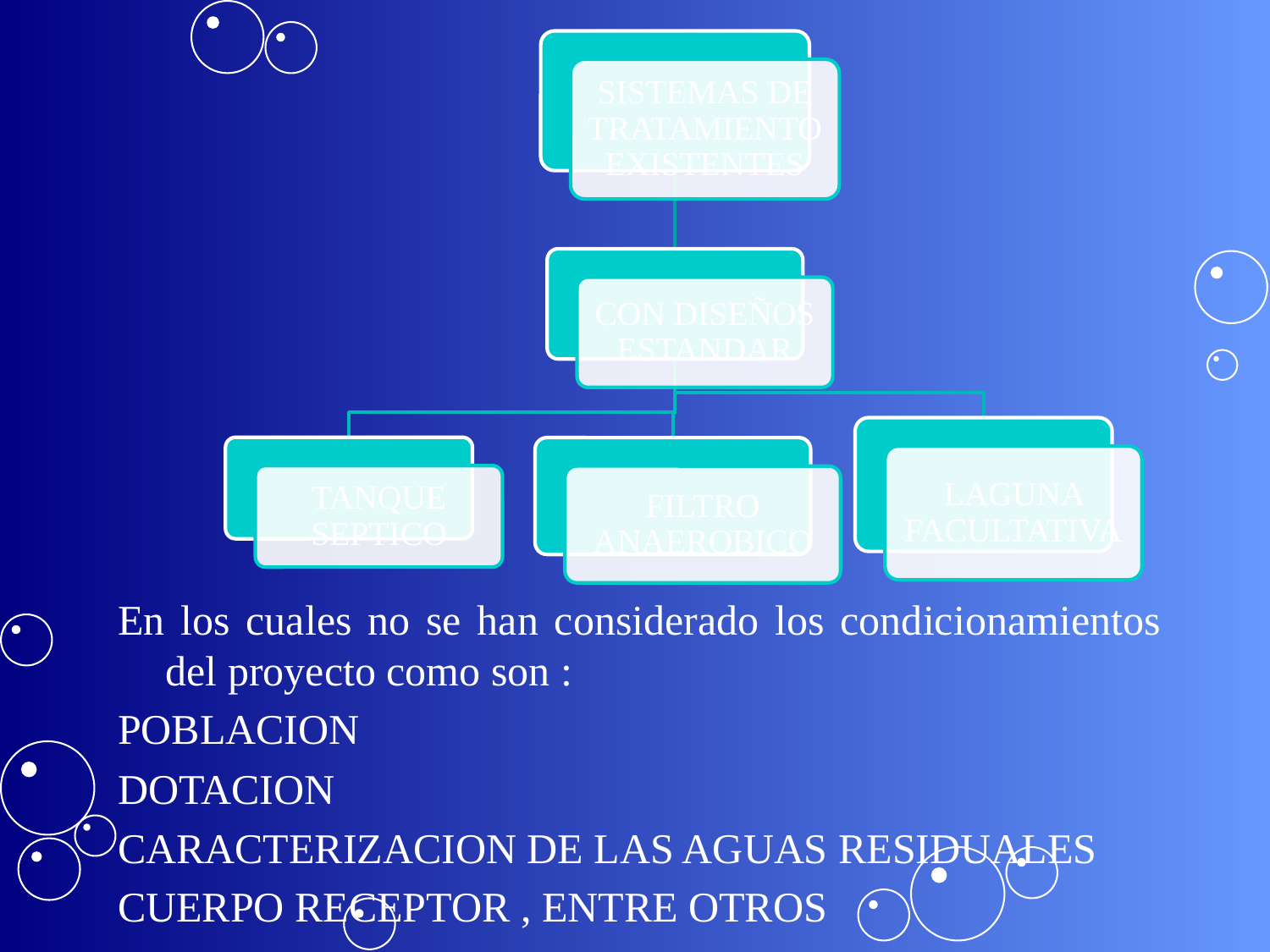

SISTEMAS DE TRATAMIENTO EXISTENTES
CON DISEÑOS ESTANDAR
TANQUE SEPTICO
FILTRO ANAEROBICO
LAGUNA FACULTATIVA
En los cuales no se han considerado los condicionamientos del proyecto como son :
POBLACION
DOTACION
CARACTERIZACION DE LAS AGUAS RESIDUALES
CUERPO RECEPTOR , ENTRE OTROS